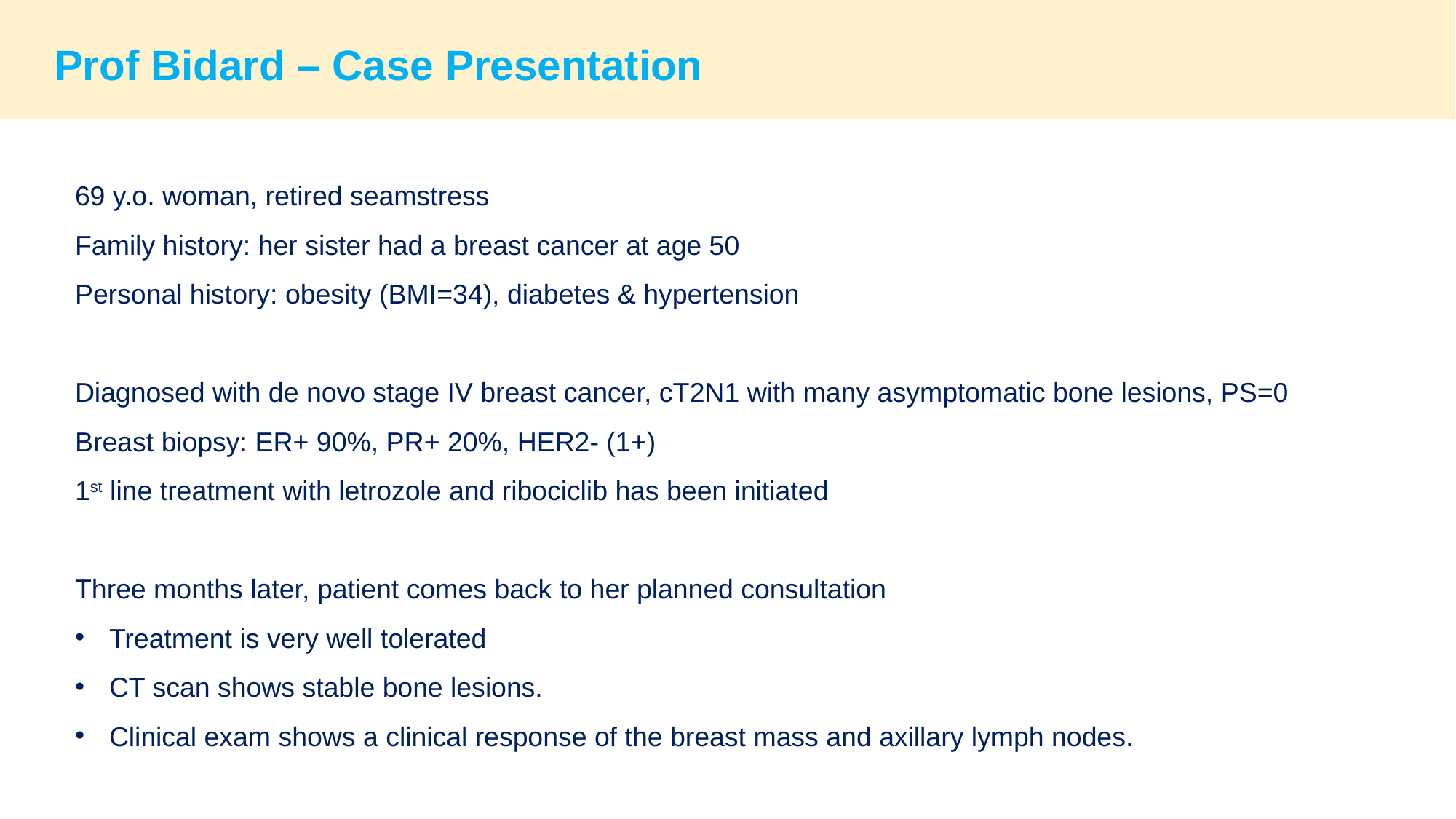

Prof Bidard – Case Presentation
69 y.o. woman, retired seamstress
Family history: her sister had a breast cancer at age 50
Personal history: obesity (BMI=34), diabetes & hypertension

Diagnosed with de novo stage IV breast cancer, cT2N1 with many asymptomatic bone lesions, PS=0
Breast biopsy: ER+ 90%, PR+ 20%, HER2- (1+)
1st line treatment with letrozole and ribociclib has been initiated

Three months later, patient comes back to her planned consultation
Treatment is very well tolerated
CT scan shows stable bone lesions.
Clinical exam shows a clinical response of the breast mass and axillary lymph nodes.